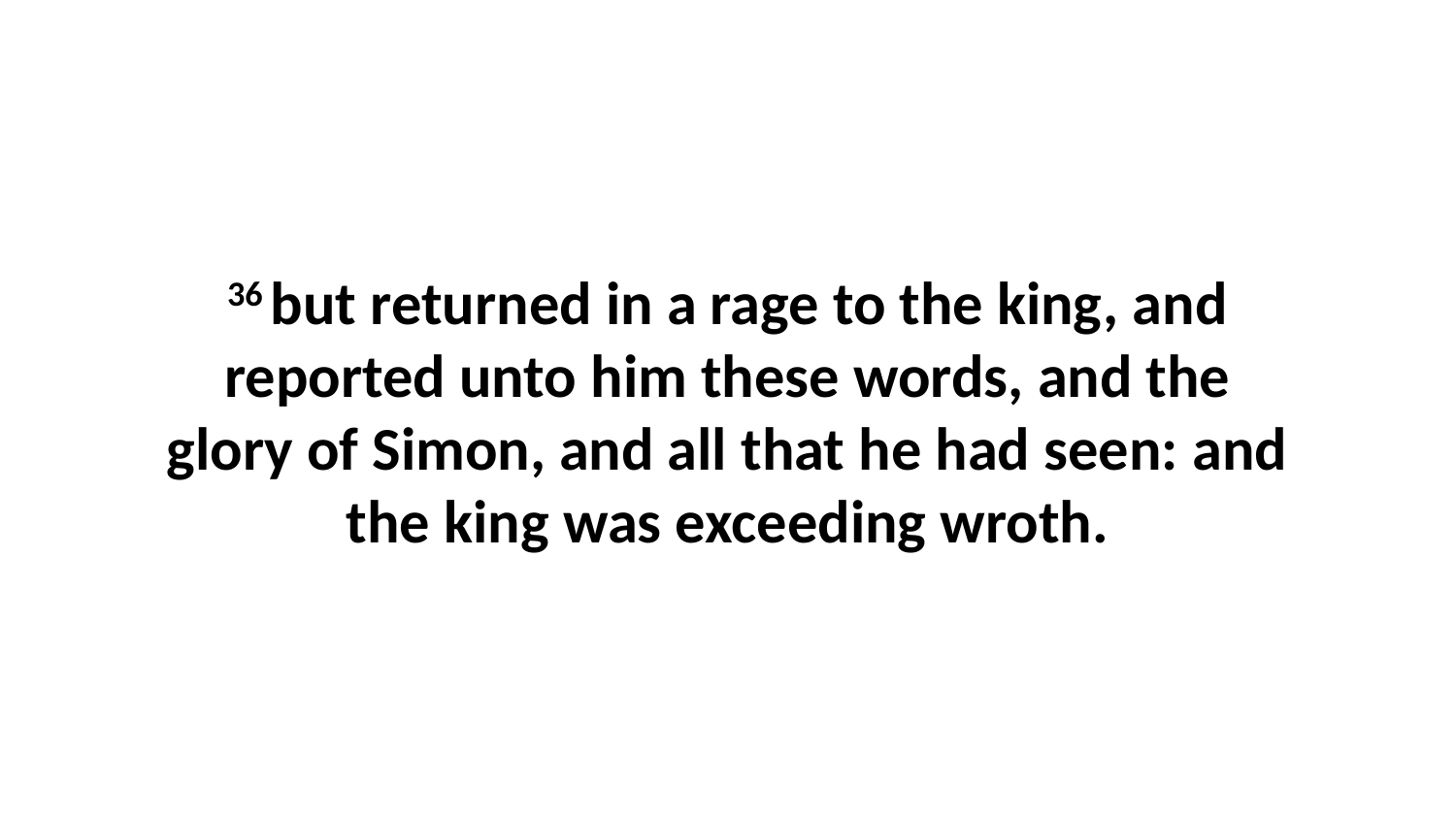

36 but returned in a rage to the king, and reported unto him these words, and the glory of Simon, and all that he had seen: and the king was exceeding wroth.